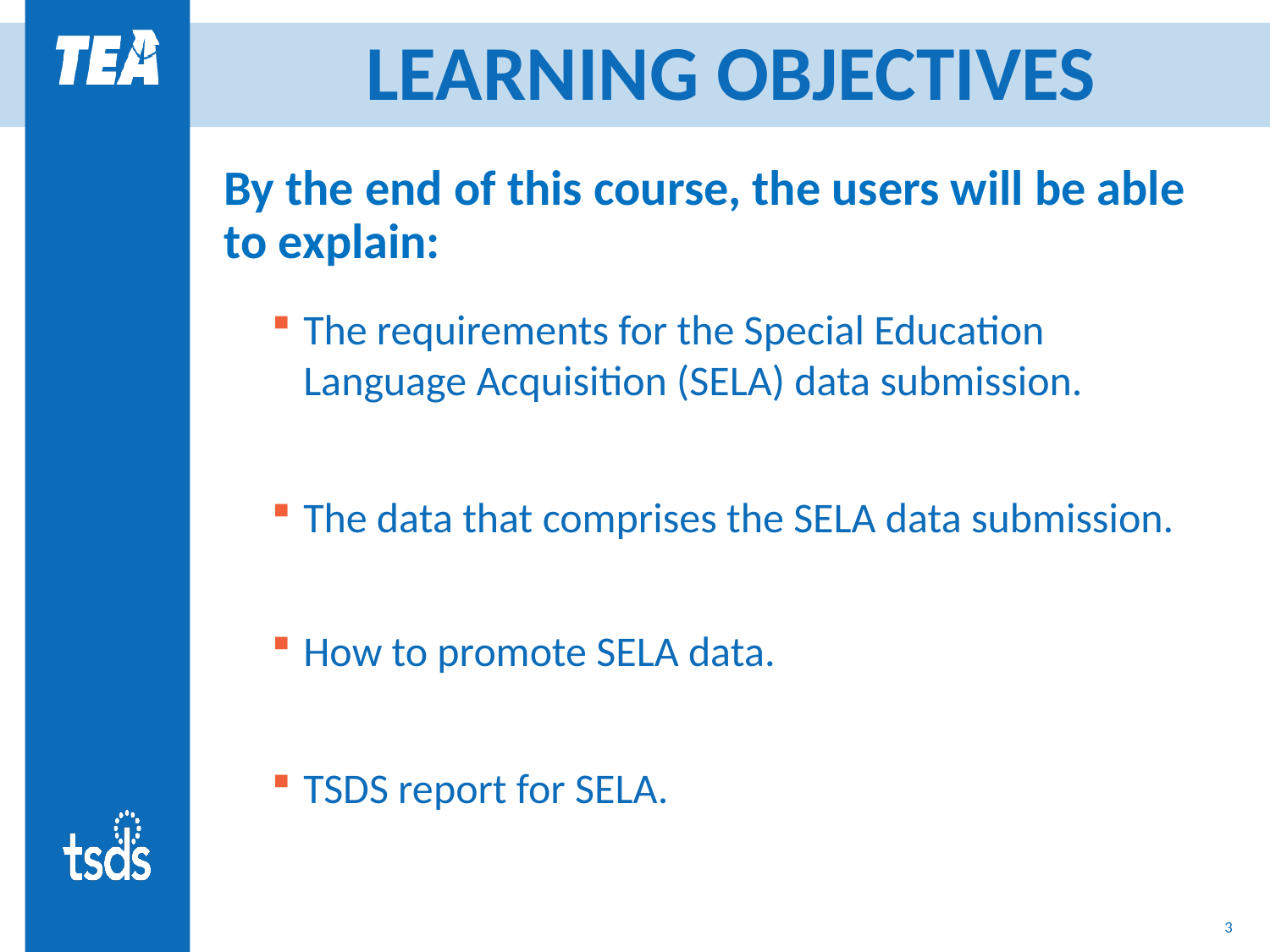

# LEARNING OBJECTIVES
By the end of this course, the users will be able to explain:

The requirements for the Special Education Language Acquisition (SELA) data submission.

The data that comprises the SELA data submission.  ​

How to promote SELA data.

TSDS report for SELA.
3